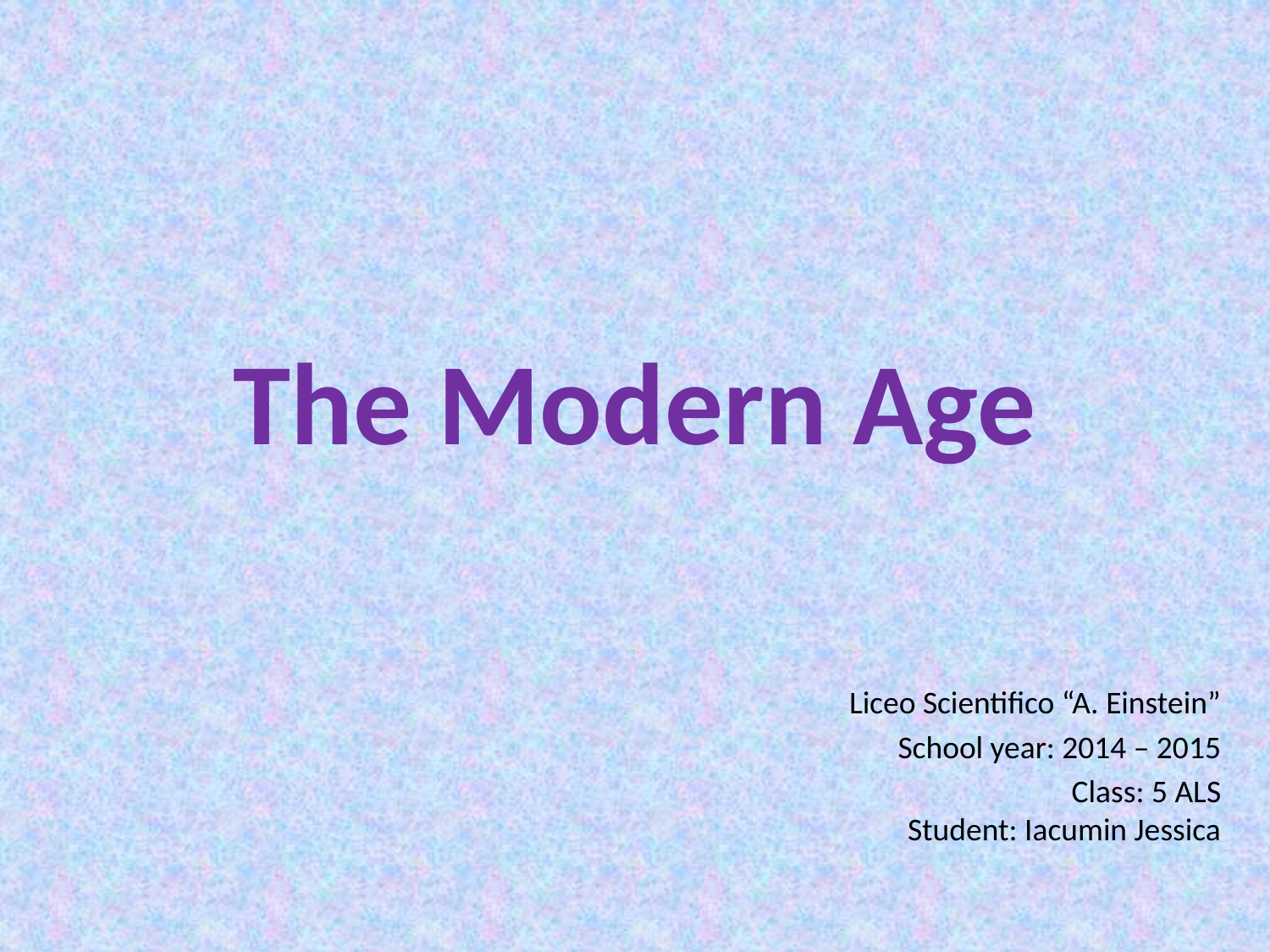

# The Modern Age
Liceo Scientifico “A. Einstein”
School year: 2014 – 2015
Class: 5 ALS
Student: Iacumin Jessica